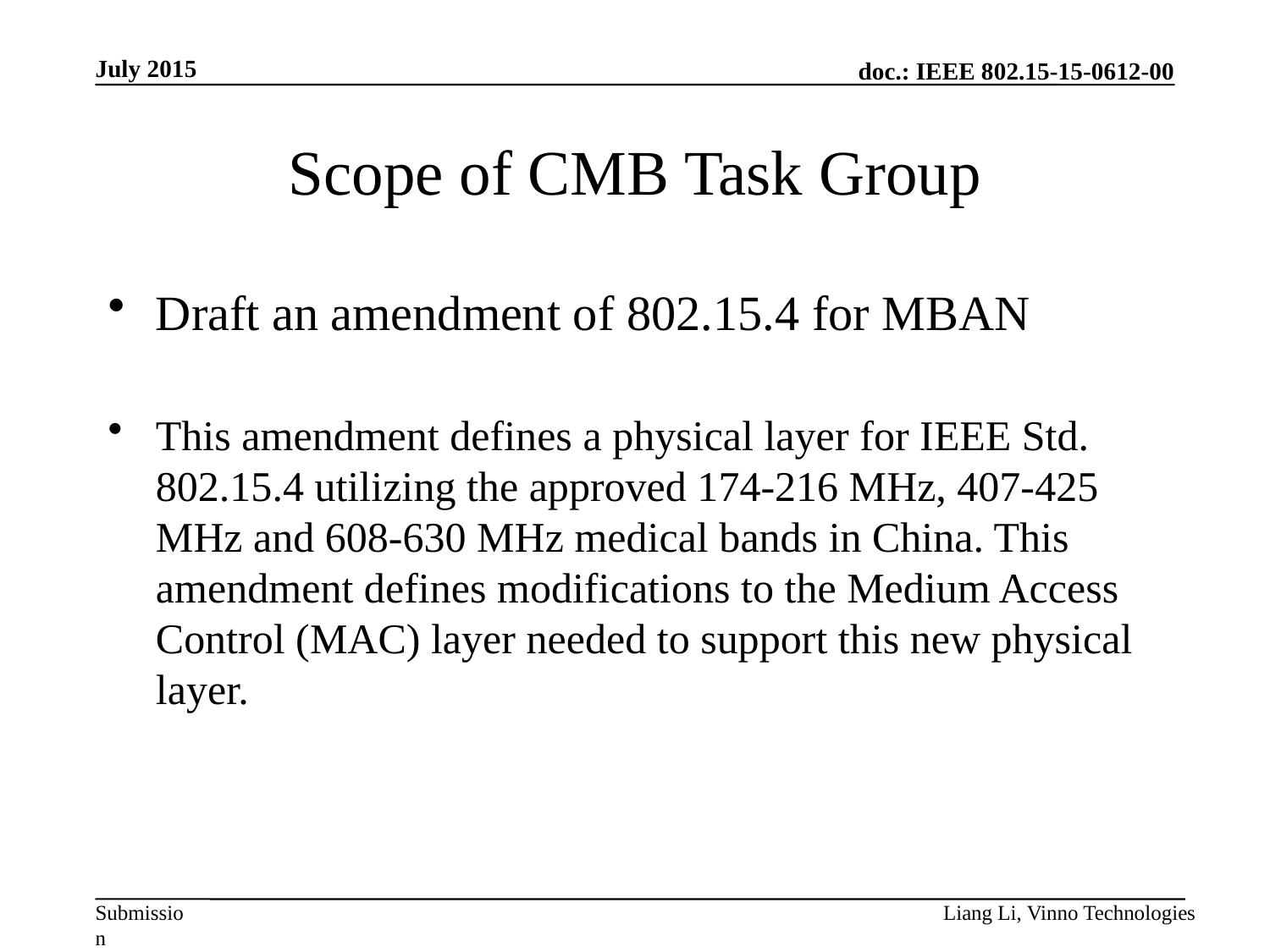

July 2015
# Scope of CMB Task Group
Draft an amendment of 802.15.4 for MBAN

This amendment defines a physical layer for IEEE Std. 802.15.4 utilizing the approved 174-216 MHz, 407-425 MHz and 608-630 MHz medical bands in China. This amendment defines modifications to the Medium Access Control (MAC) layer needed to support this new physical layer.
Liang Li, Vinno Technologies